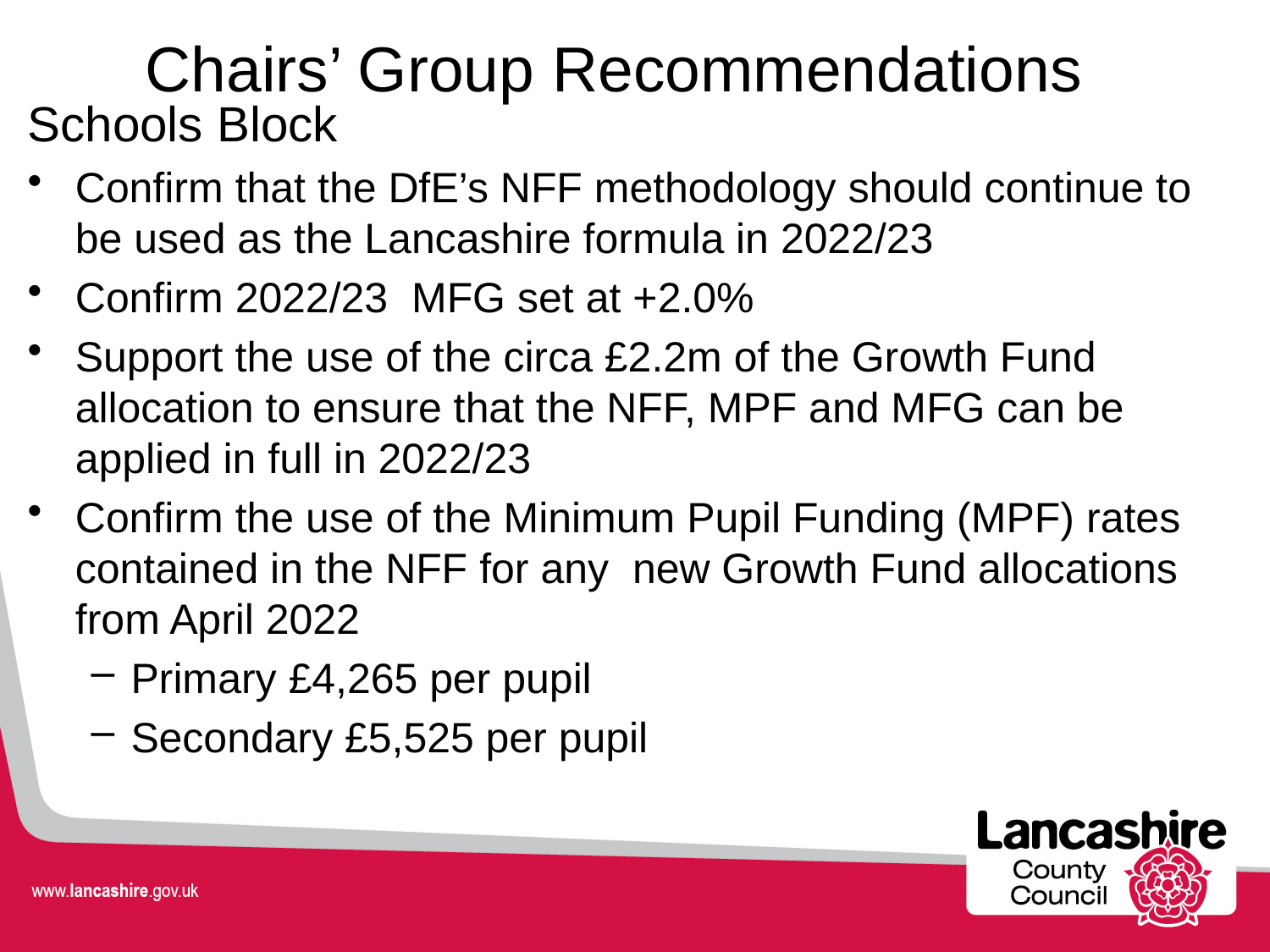

# Chairs’ Group Recommendations
Schools Block
Confirm that the DfE’s NFF methodology should continue to be used as the Lancashire formula in 2022/23
Confirm 2022/23  MFG set at +2.0%
Support the use of the circa £2.2m of the Growth Fund allocation to ensure that the NFF, MPF and MFG can be applied in full in 2022/23
Confirm the use of the Minimum Pupil Funding (MPF) rates contained in the NFF for any  new Growth Fund allocations from April 2022
Primary £4,265 per pupil
Secondary £5,525 per pupil